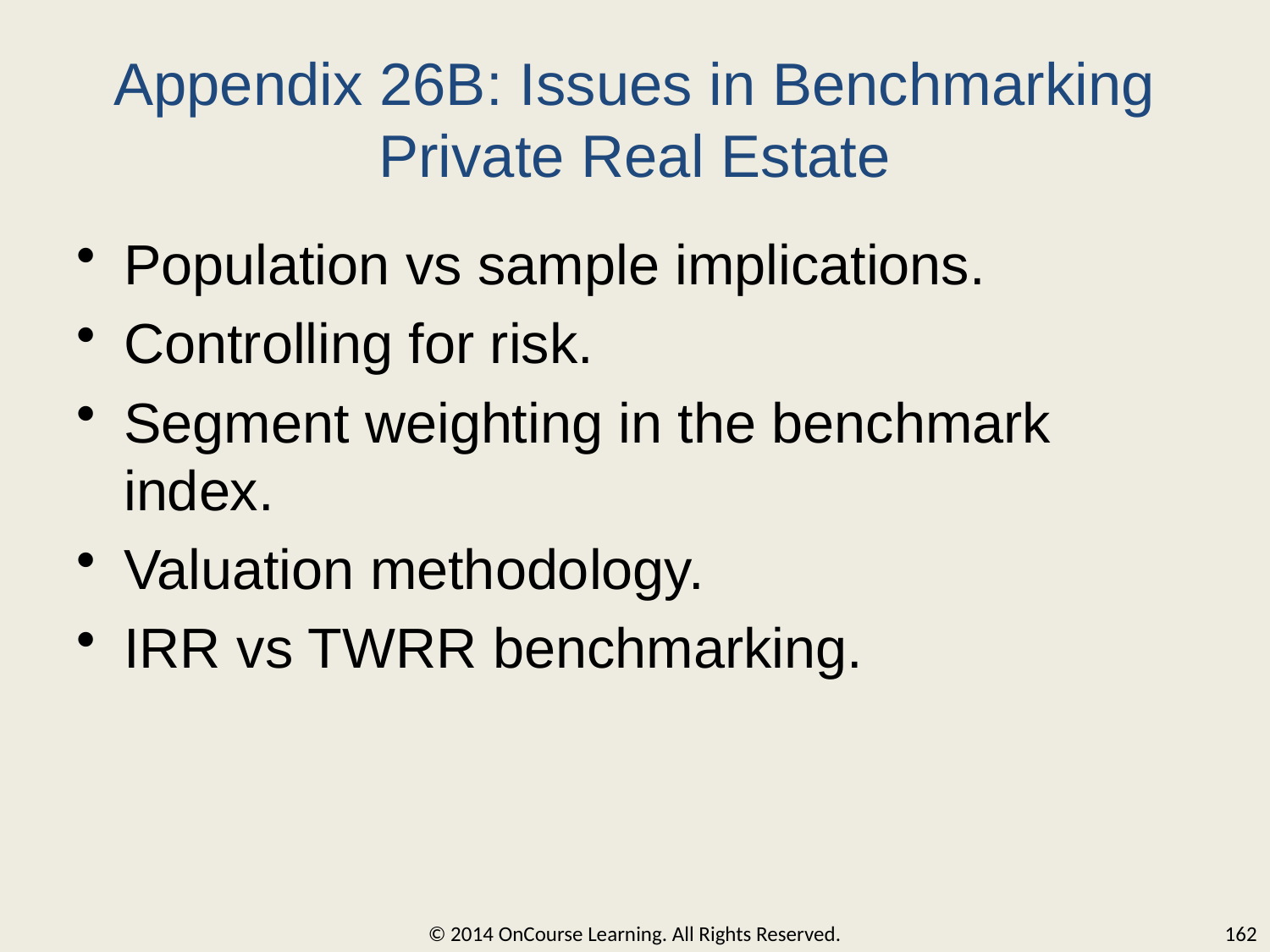

# Appendix 26B: Issues in Benchmarking Private Real Estate
Population vs sample implications.
Controlling for risk.
Segment weighting in the benchmark index.
Valuation methodology.
IRR vs TWRR benchmarking.

© 2014 OnCourse Learning. All Rights Reserved.
162